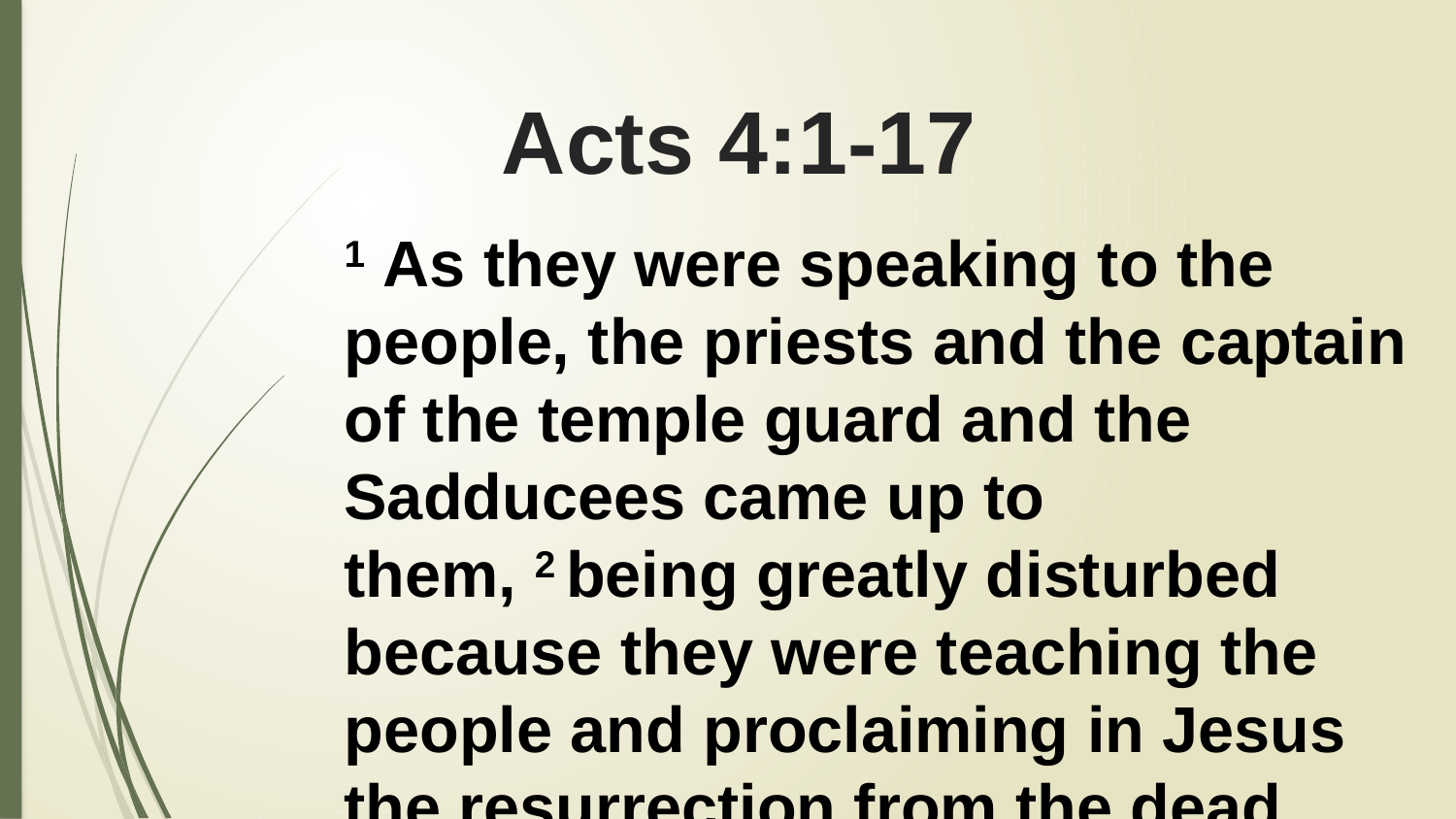

# Acts 4:1-17
1 As they were speaking to the people, the priests and the captain of the temple guard and the Sadducees came up to them, 2 being greatly disturbed because they were teaching the people and proclaiming in Jesus the resurrection from the dead.